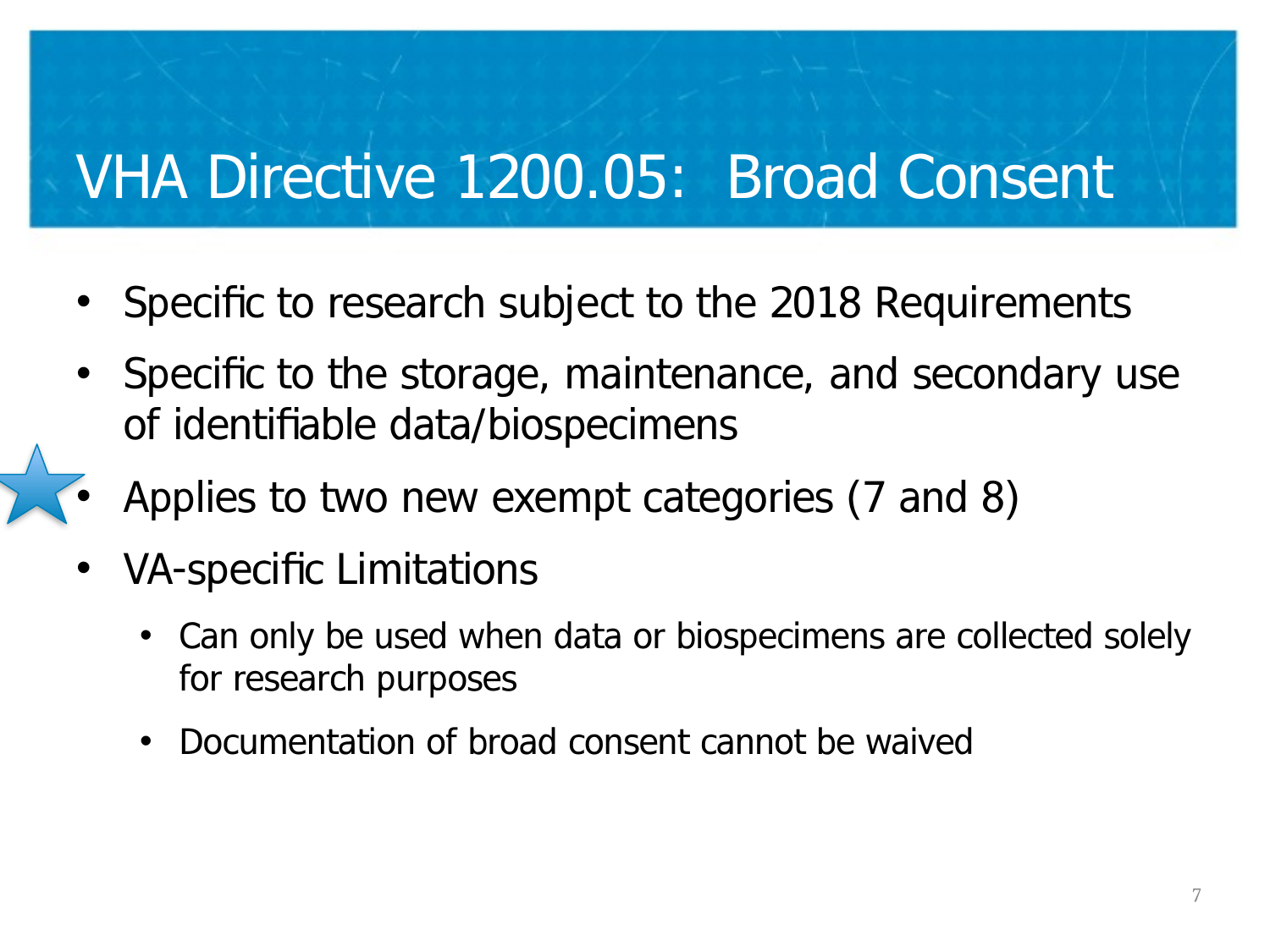

# VHA Directive 1200.05:  Broad Consent
Specific to research subject to the 2018 Requirements
Specific to the storage, maintenance, and secondary use of identifiable data/biospecimens
Applies to two new exempt categories (7 and 8)
VA-specific Limitations
Can only be used when data or biospecimens are collected solely for research purposes
Documentation of broad consent cannot be waived